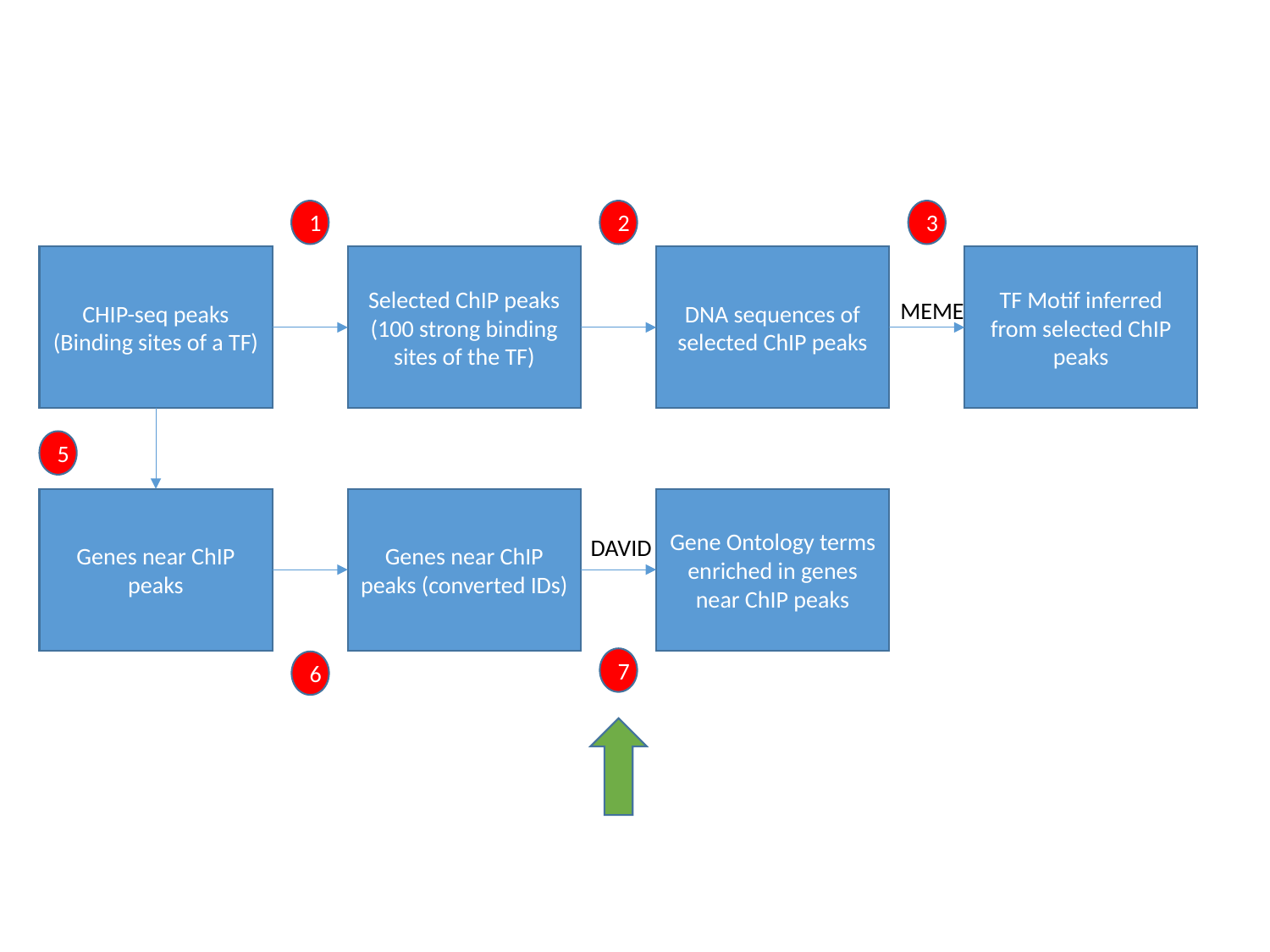

2
3
1
CHIP-seq peaks (Binding sites of a TF)
Selected ChIP peaks (100 strong binding sites of the TF)
DNA sequences of selected ChIP peaks
TF Motif inferred from selected ChIP peaks
MEME
5
Genes near ChIP peaks
Genes near ChIP peaks (converted IDs)
Gene Ontology terms enriched in genes near ChIP peaks
DAVID
7
6